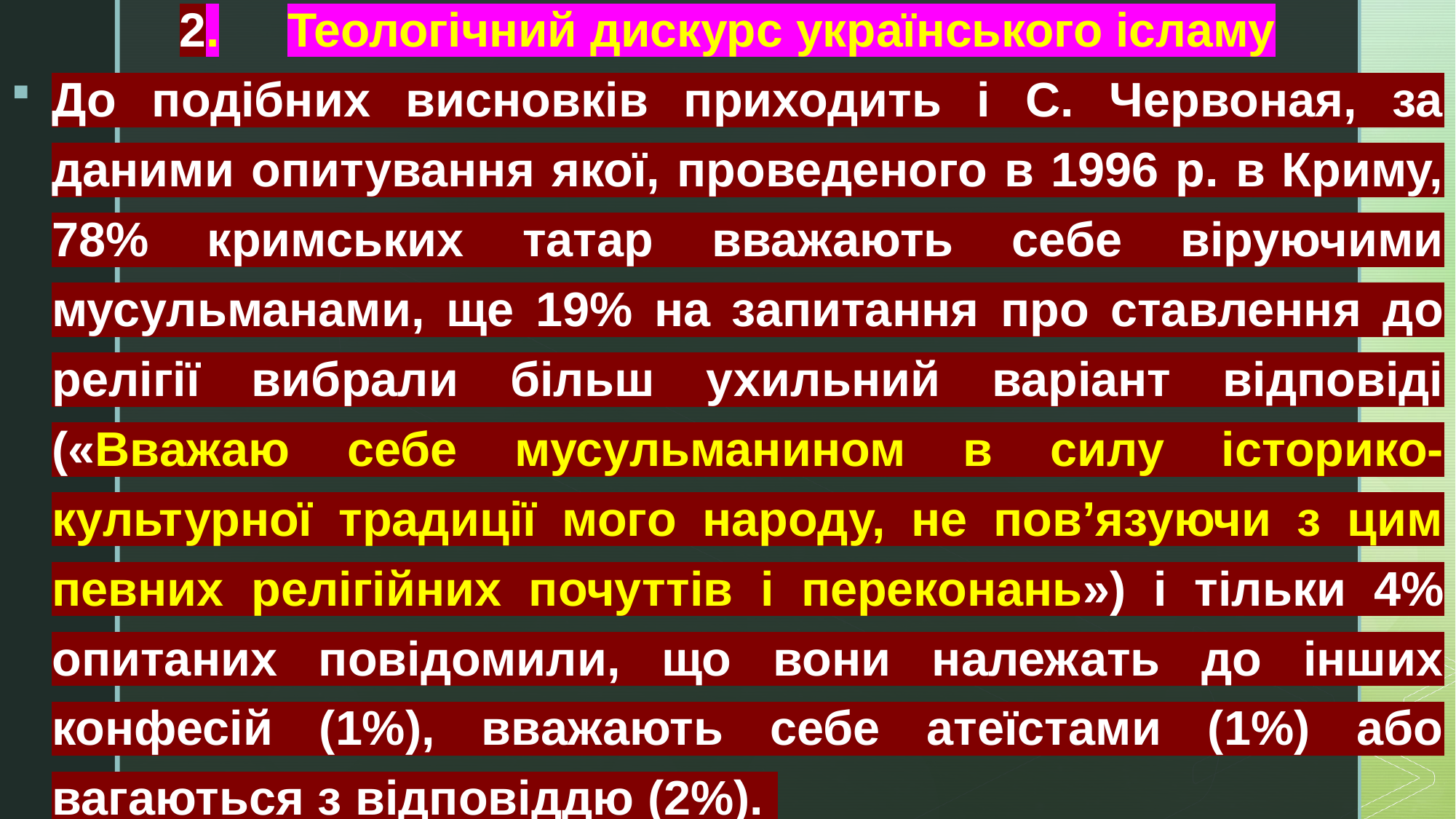

# 2.	Теологічний дискурс українського ісламу
До подібних висновків приходить і С. Червоная, за даними опитування якої, проведеного в 1996 р. в Криму, 78% кримських татар вважають себе віруючими мусульманами, ще 19% на запитання про ставлення до релігії вибрали більш ухильний варіант відповіді («Вважаю себе мусульманином в силу історико-культурної традиції мого народу, не пов’язуючи з цим певних релігійних почуттів і переконань») і тільки 4% опитаних повідомили, що вони належать до інших конфесій (1%), вважають себе атеїстами (1%) або вагаються з відповіддю (2%).